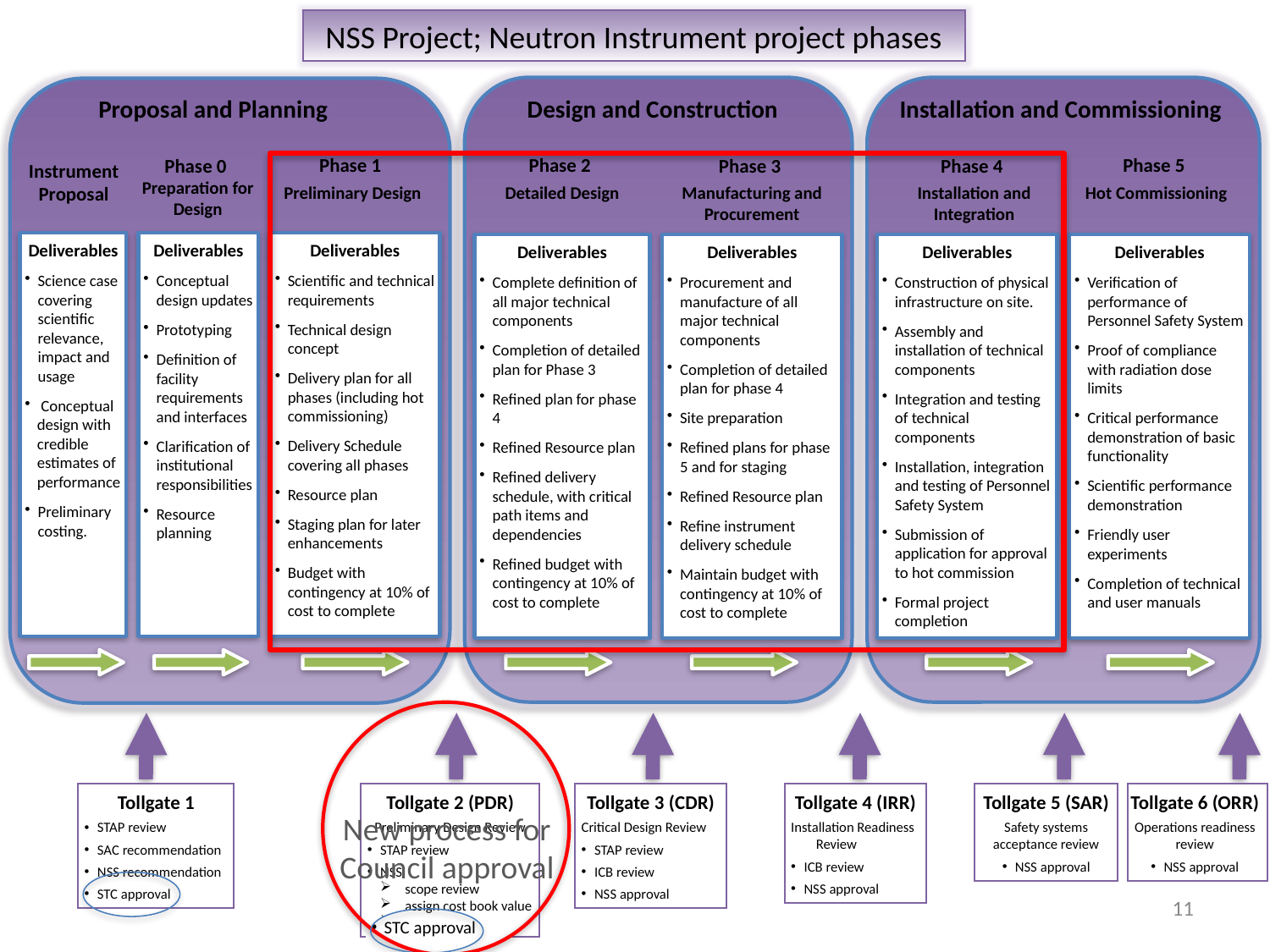

NSS Project; Neutron Instrument project phases

Design and Construction
Phase 2
Detailed Design
Phase 3
Manufacturing and Procurement
Deliverables
Complete definition of all major technical components
Completion of detailed plan for Phase 3
Refined plan for phase 4
Refined Resource plan
Refined delivery schedule, with critical path items and dependencies
Refined budget with contingency at 10% of cost to complete

Deliverables
Procurement and manufacture of all major technical components
Completion of detailed plan for phase 4
Site preparation
Refined plans for phase 5 and for staging
Refined Resource plan
Refine instrument delivery schedule
Maintain budget with contingency at 10% of cost to complete

Installation and Commissioning
Phase 4
Installation and Integration
Phase 5
Hot Commissioning
Deliverables
Construction of physical infrastructure on site.
Assembly and installation of technical components
Integration and testing of technical components
Installation, integration and testing of Personnel Safety System
Submission of application for approval to hot commission
Formal project completion
Deliverables
Verification of performance of Personnel Safety System
Proof of compliance with radiation dose limits
Critical performance demonstration of basic functionality
Scientific performance demonstration
Friendly user experiments
Completion of technical and user manuals

Proposal and Planning
Phase 0
Preparation for Design
Phase 1
Preliminary Design
Instrument Proposal
Deliverables
Scientific and technical requirements
Technical design concept
Delivery plan for all phases (including hot commissioning)
Delivery Schedule covering all phases
Resource plan
Staging plan for later enhancements
Budget with contingency at 10% of cost to complete
Deliverables
Science case covering scientific relevance, impact and usage
 Conceptual design with credible estimates of performance
Preliminary costing.
Deliverables
Conceptual design updates
Prototyping
Definition of facility requirements and interfaces
Clarification of institutional responsibilities
Resource planning

Tollgate 1
STAP review
SAC recommendation
NSS recommendation
STC approval

Tollgate 2 (PDR)
Preliminary Design Review
STAP review
NSS
scope review
assign cost book value
approval

Tollgate 6 (ORR)
Operations readiness review
NSS approval

Tollgate 3 (CDR)
Critical Design Review
STAP review
ICB review
NSS approval

Tollgate 4 (IRR)
Installation Readiness Review
ICB review
NSS approval

Tollgate 5 (SAR)
Safety systems acceptance review
NSS approval

New process for Council approval

11
STC approval